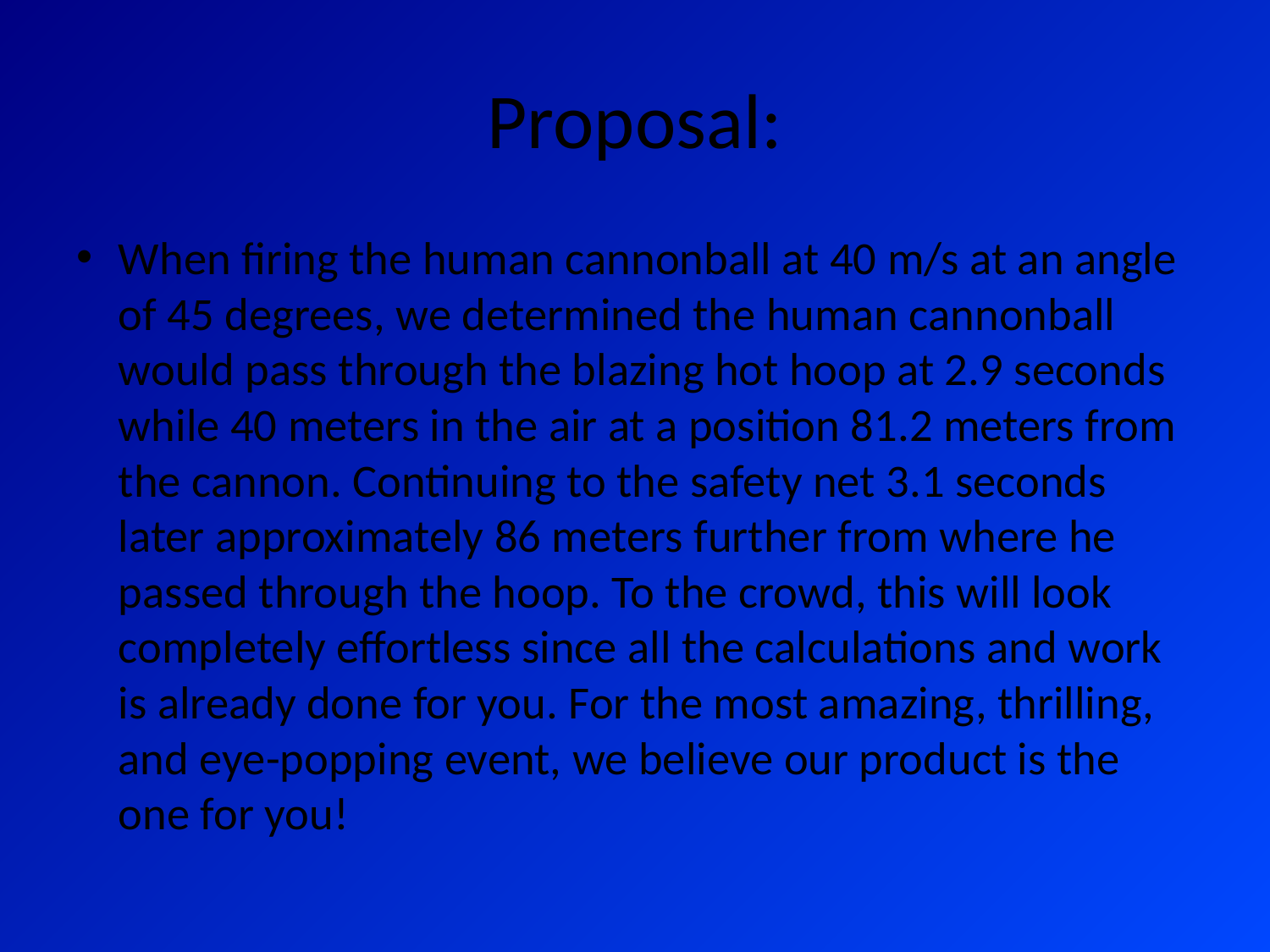

# Proposal:
When firing the human cannonball at 40 m/s at an angle of 45 degrees, we determined the human cannonball would pass through the blazing hot hoop at 2.9 seconds while 40 meters in the air at a position 81.2 meters from the cannon. Continuing to the safety net 3.1 seconds later approximately 86 meters further from where he passed through the hoop. To the crowd, this will look completely effortless since all the calculations and work is already done for you. For the most amazing, thrilling, and eye-popping event, we believe our product is the one for you!